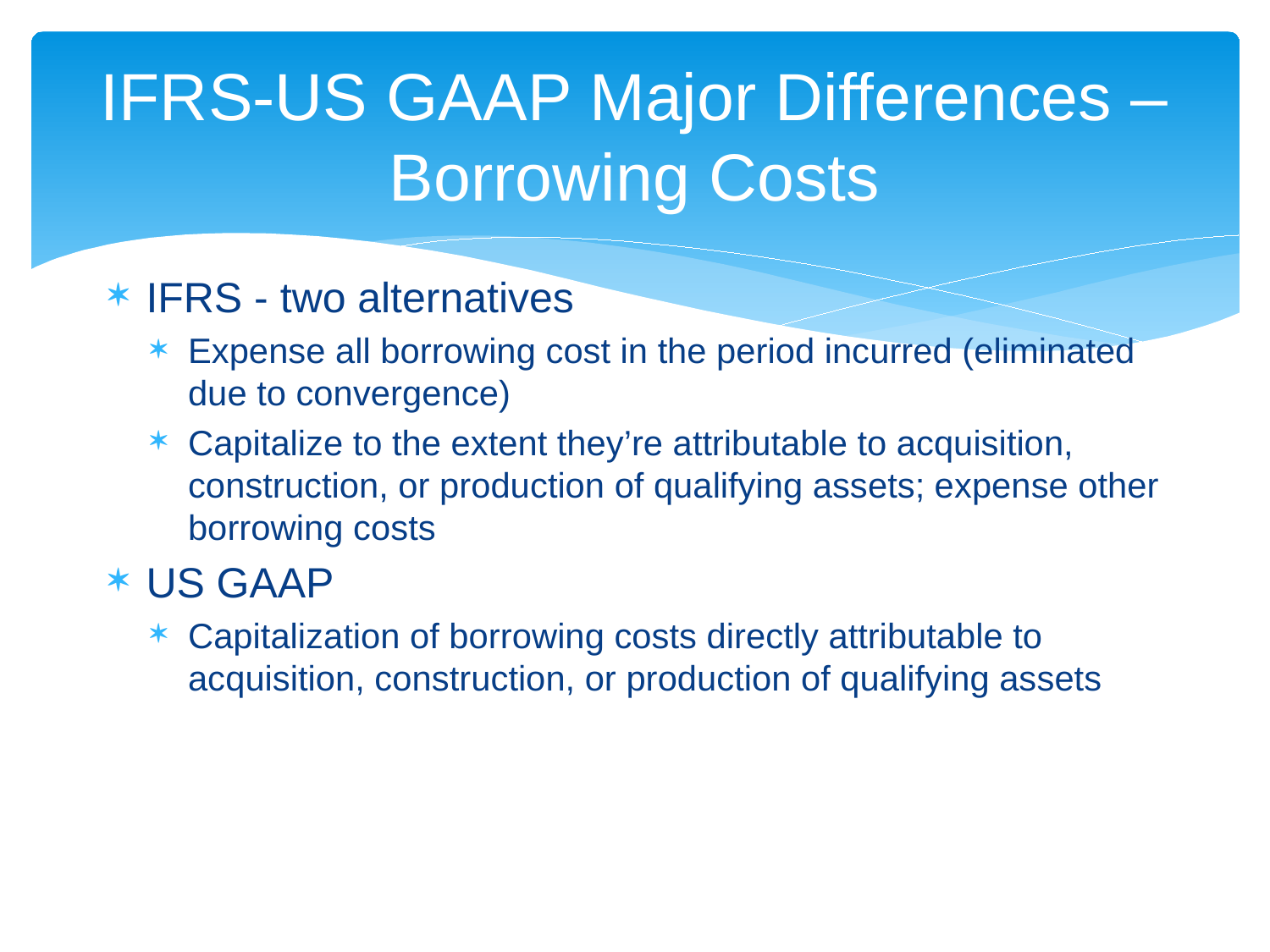

# IFRS-US GAAP Major Differences – Borrowing Costs
IFRS - two alternatives
Expense all borrowing cost in the period incurred (eliminated due to convergence)
Capitalize to the extent they’re attributable to acquisition, construction, or production of qualifying assets; expense other borrowing costs
US GAAP
Capitalization of borrowing costs directly attributable to acquisition, construction, or production of qualifying assets